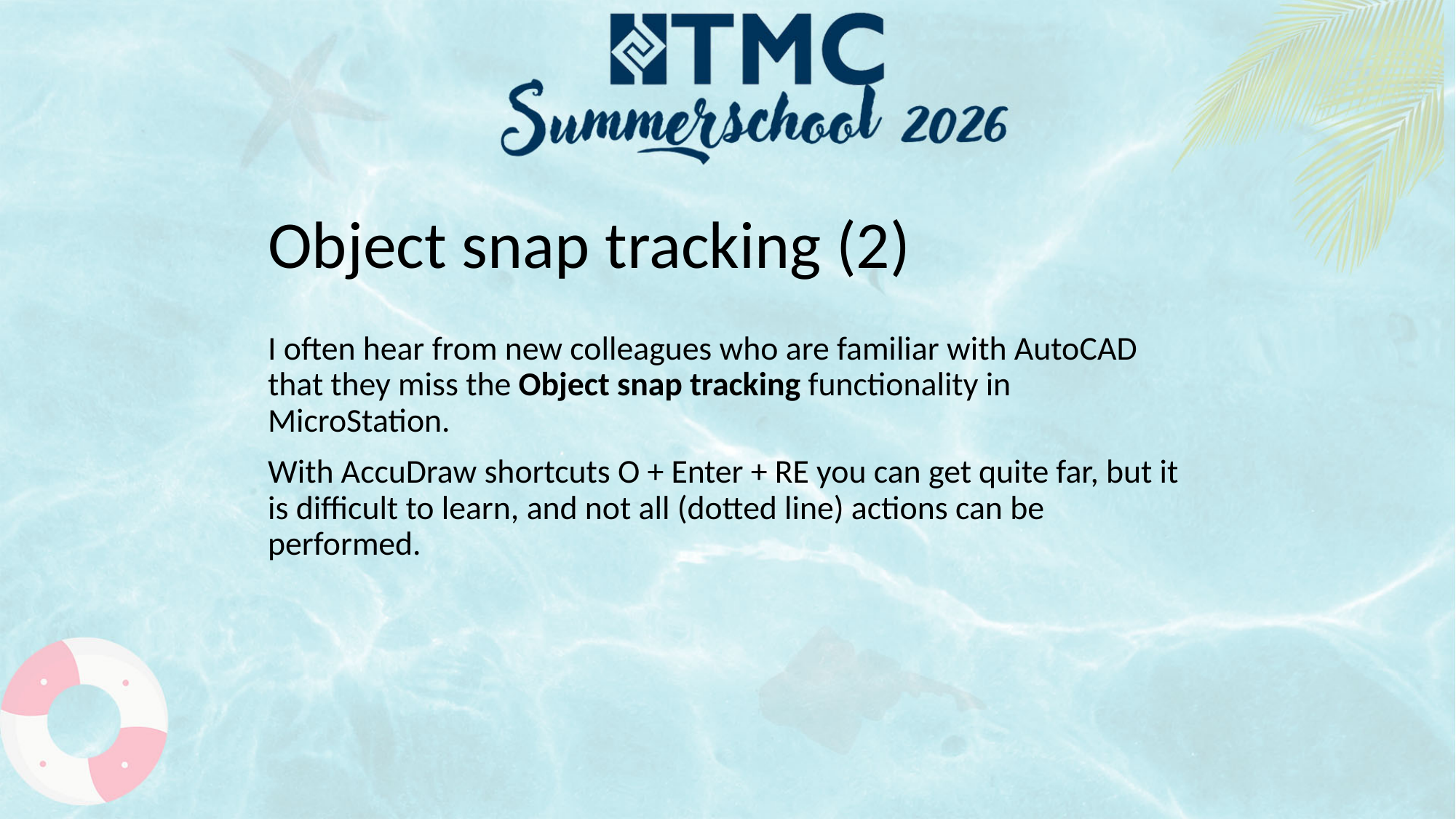

# Object snap tracking (2)
I often hear from new colleagues who are familiar with AutoCAD that they miss the Object snap tracking functionality in MicroStation.
With AccuDraw shortcuts O + Enter + RE you can get quite far, but it is difficult to learn, and not all (dotted line) actions can be performed.